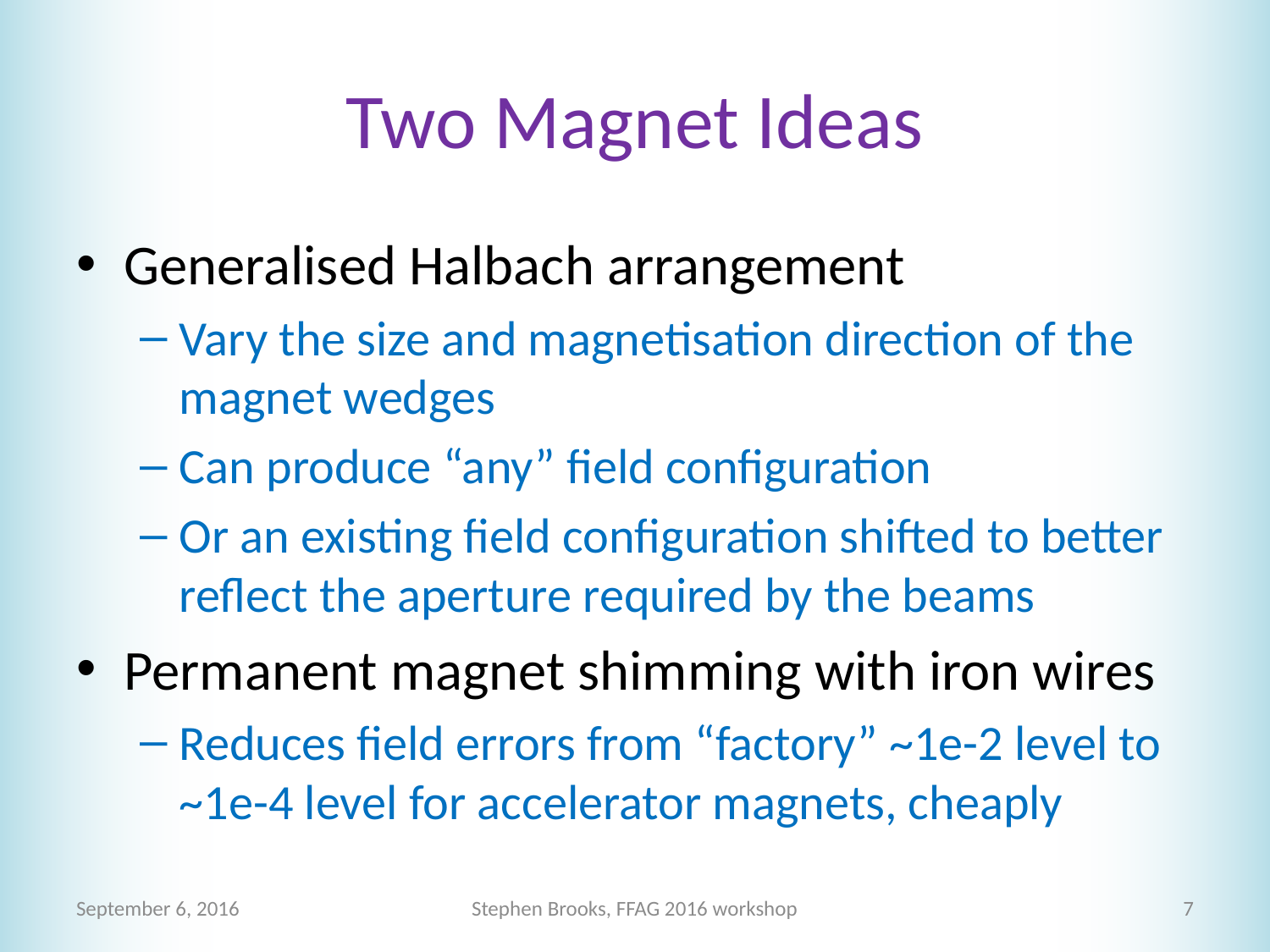

# Two Magnet Ideas
Generalised Halbach arrangement
Vary the size and magnetisation direction of the magnet wedges
Can produce “any” field configuration
Or an existing field configuration shifted to better reflect the aperture required by the beams
Permanent magnet shimming with iron wires
Reduces field errors from “factory” ~1e-2 level to ~1e-4 level for accelerator magnets, cheaply
September 6, 2016
Stephen Brooks, FFAG 2016 workshop
7